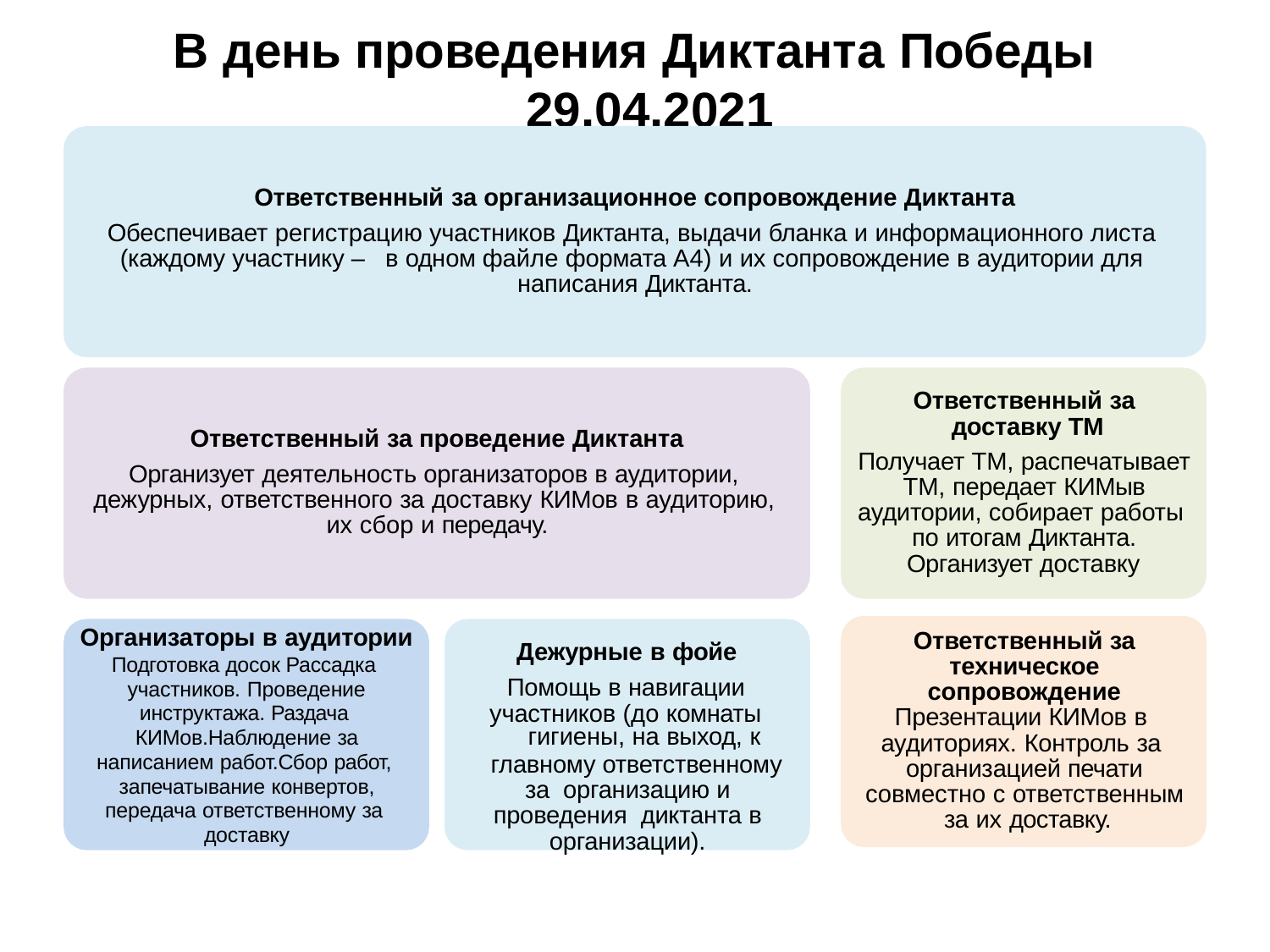

# В день проведения Диктанта Победы  29.04.2021

Ответственный за организационное сопровождение Диктанта
Обеспечивает регистрацию участников Диктанта, выдачи бланка и информационного листа  (каждому участнику – в одном файле формата А4) и их сопровождение в аудитории для  написания Диктанта.

Ответственный за  доставку ТМ
Получает ТМ, распечатывает  ТМ, передает КИМыв  аудитории, собирает работы  по итогам Диктанта.
Организует доставку
Ответственный за проведение Диктанта
Организует деятельность организаторов в аудитории,  дежурных, ответственного за доставку КИМов в аудиторию,  их сбор и передачу.

Организаторы в аудитории
Подготовка досок Рассадка  участников. Проведение
инструктажа. Раздача  КИМов.Наблюдение за
написанием работ.Сбор работ,  запечатывание конвертов,
передача ответственному за  доставку
Ответственный за  техническое  сопровождение
Презентации КИМов в  аудиториях. Контроль за  организацией печати
совместно с ответственным  за их доставку.
Дежурные в фойе
Помощь в навигации  участников (до комнаты
гигиены, на выход, к
главному ответственному за  организацию и проведения  диктанта в организации).